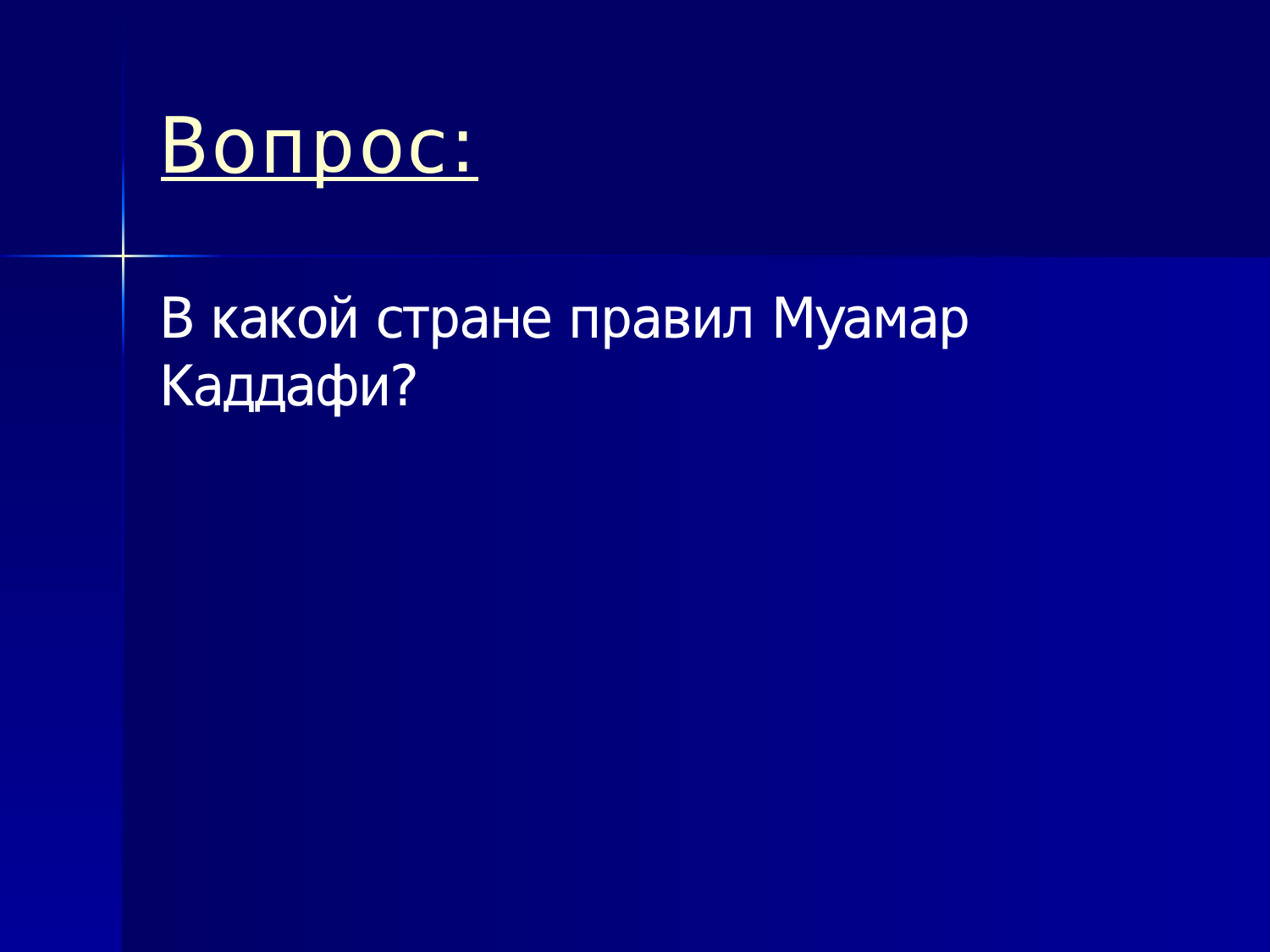

# Вопрос:
В какой стране правил Муамар Каддафи?